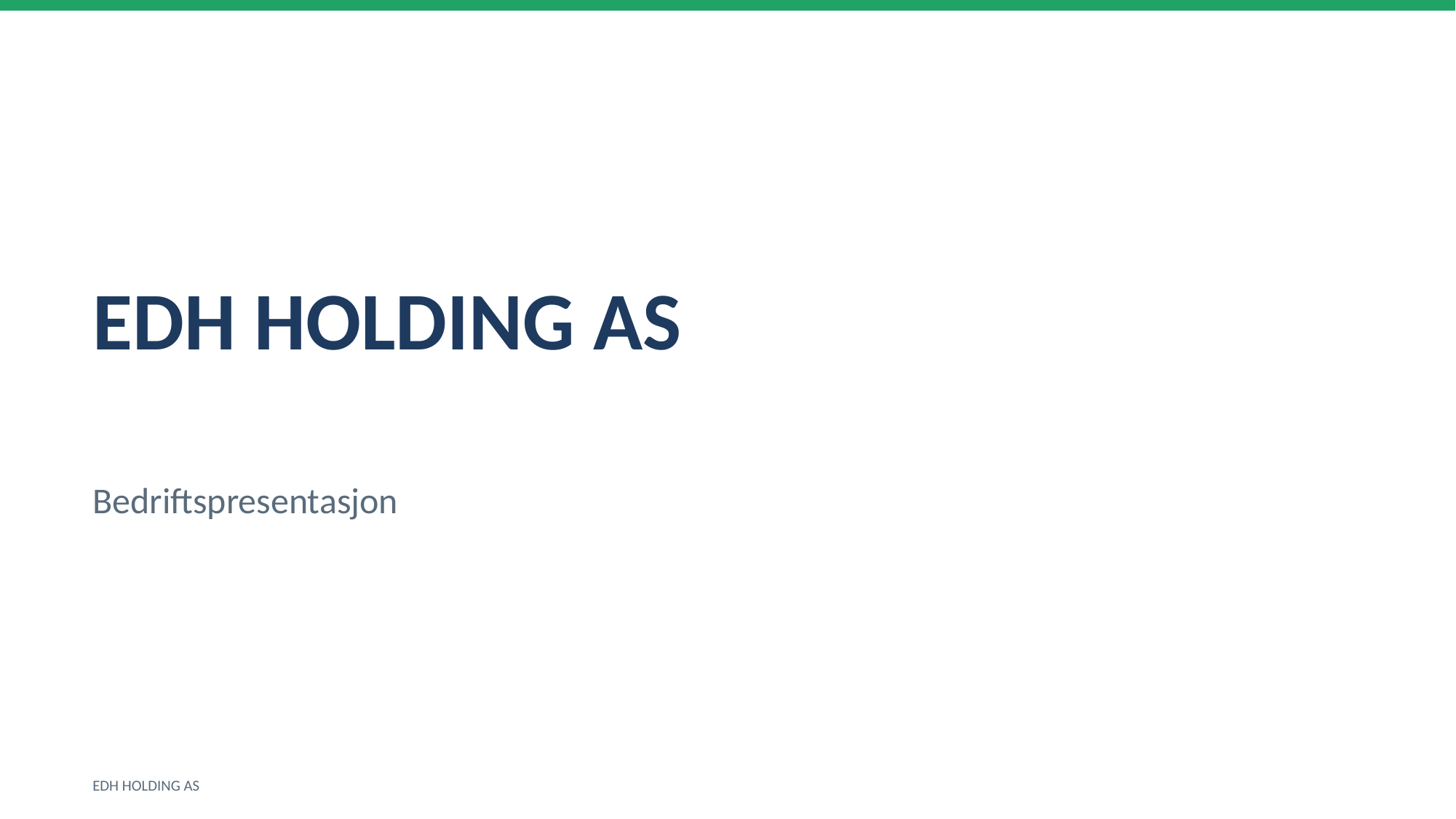

EDH HOLDING AS
Bedriftspresentasjon
EDH HOLDING AS